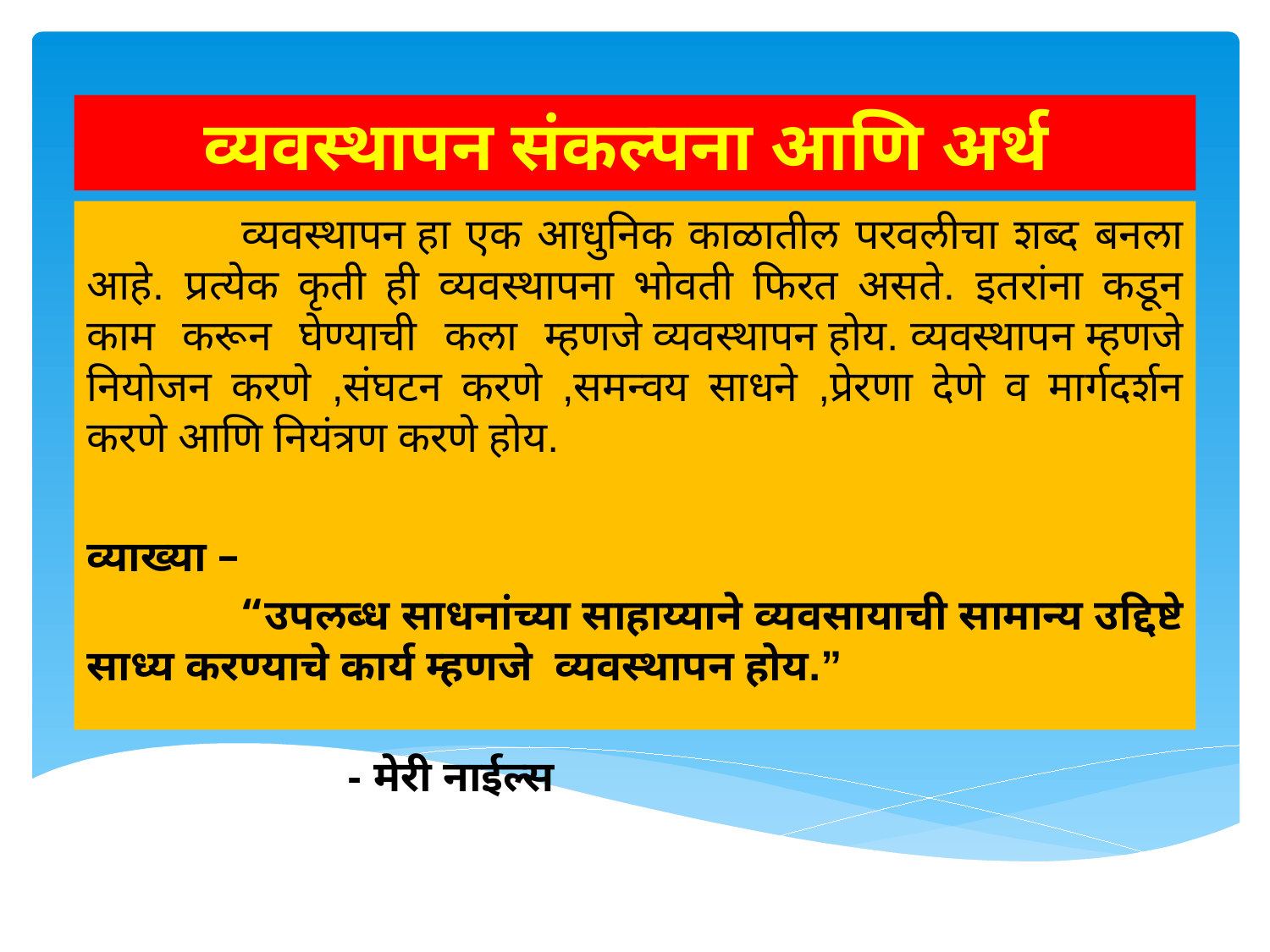

# व्यवस्थापन संकल्पना आणि अर्थ
          व्यवस्थापन हा एक आधुनिक काळातील परवलीचा शब्द बनला आहे. प्रत्येक कृती ही व्यवस्थापना भोवती फिरत असते. इतरांना कडून काम करून घेण्याची कला म्हणजे व्यवस्थापन होय. व्यवस्थापन म्हणजे नियोजन करणे ,संघटन करणे ,समन्वय साधने ,प्रेरणा देणे व मार्गदर्शन करणे आणि नियंत्रण करणे होय.

व्याख्या –
             “उपलब्ध साधनांच्या साहाय्याने व्यवसायाची सामान्य उद्दिष्टे साध्य करण्याचे कार्य म्हणजे  व्यवस्थापन होय.”
                                                                                                                   - मेरी नाईल्स